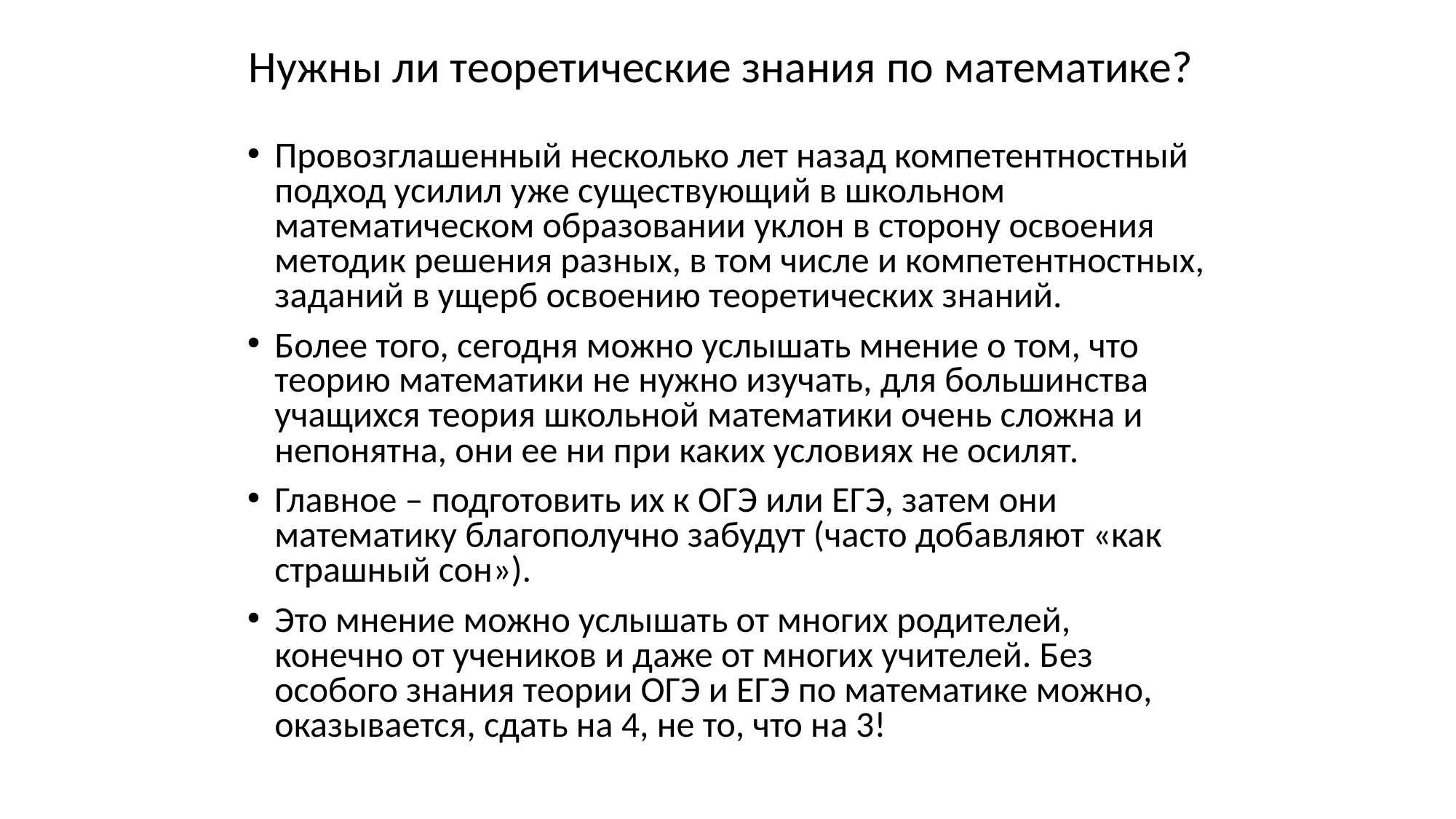

# Нужны ли теоретические знания по математике?
Провозглашенный несколько лет назад компетентностный подход усилил уже существующий в школьном математическом образовании уклон в сторону освоения методик решения разных, в том числе и компетентностных, заданий в ущерб освоению теоретических знаний.
Более того, сегодня можно услышать мнение о том, что теорию математики не нужно изучать, для большинства учащихся теория школьной математики очень сложна и непонятна, они ее ни при каких условиях не осилят.
Главное – подготовить их к ОГЭ или ЕГЭ, затем они математику благополучно забудут (часто добавляют «как страшный сон»).
Это мнение можно услышать от многих родителей, конечно от учеников и даже от многих учителей. Без особого знания теории ОГЭ и ЕГЭ по математике можно, оказывается, сдать на 4, не то, что на 3!